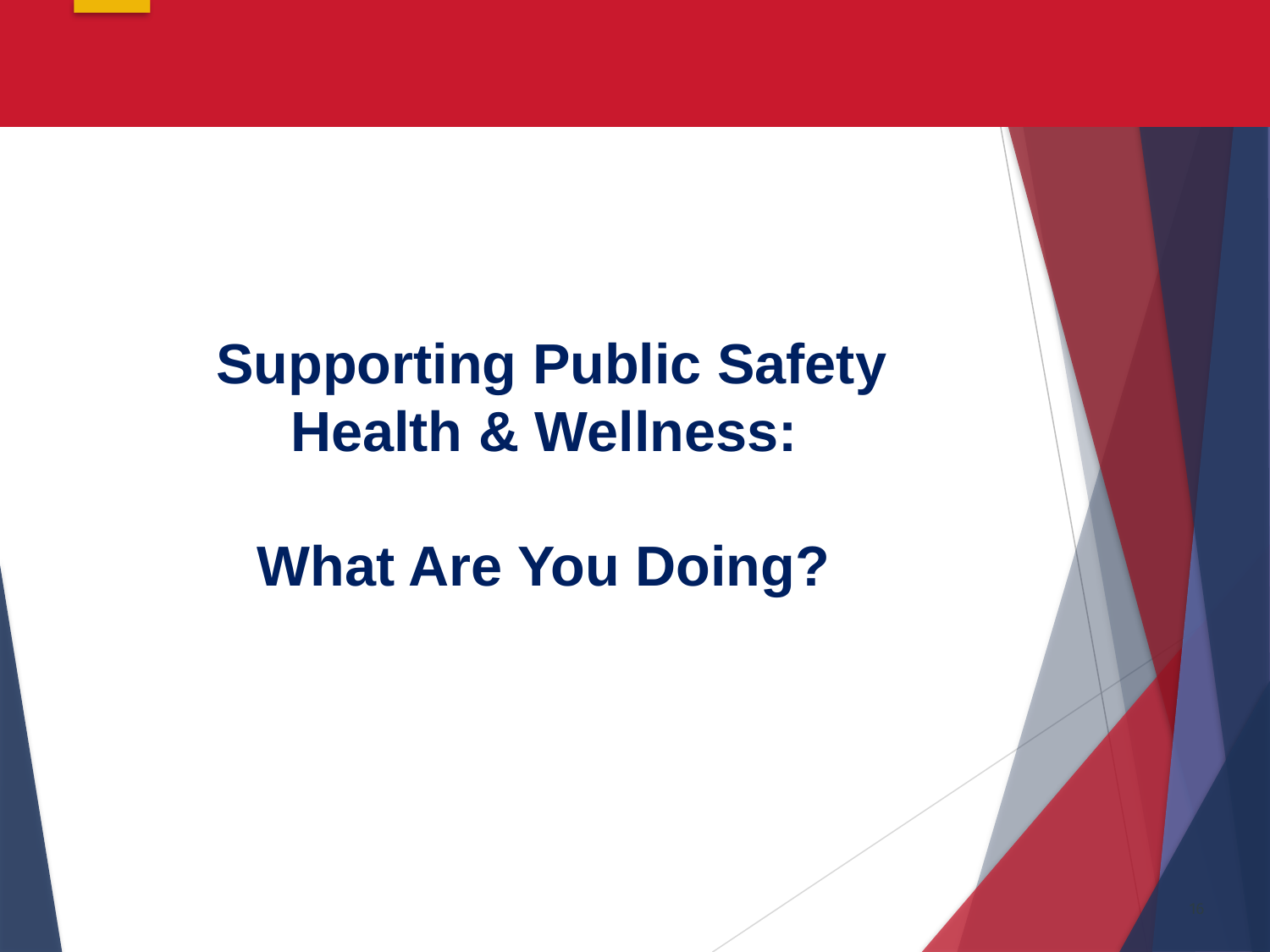

# Supporting Public Safety Health & Wellness: What Are You Doing?
16